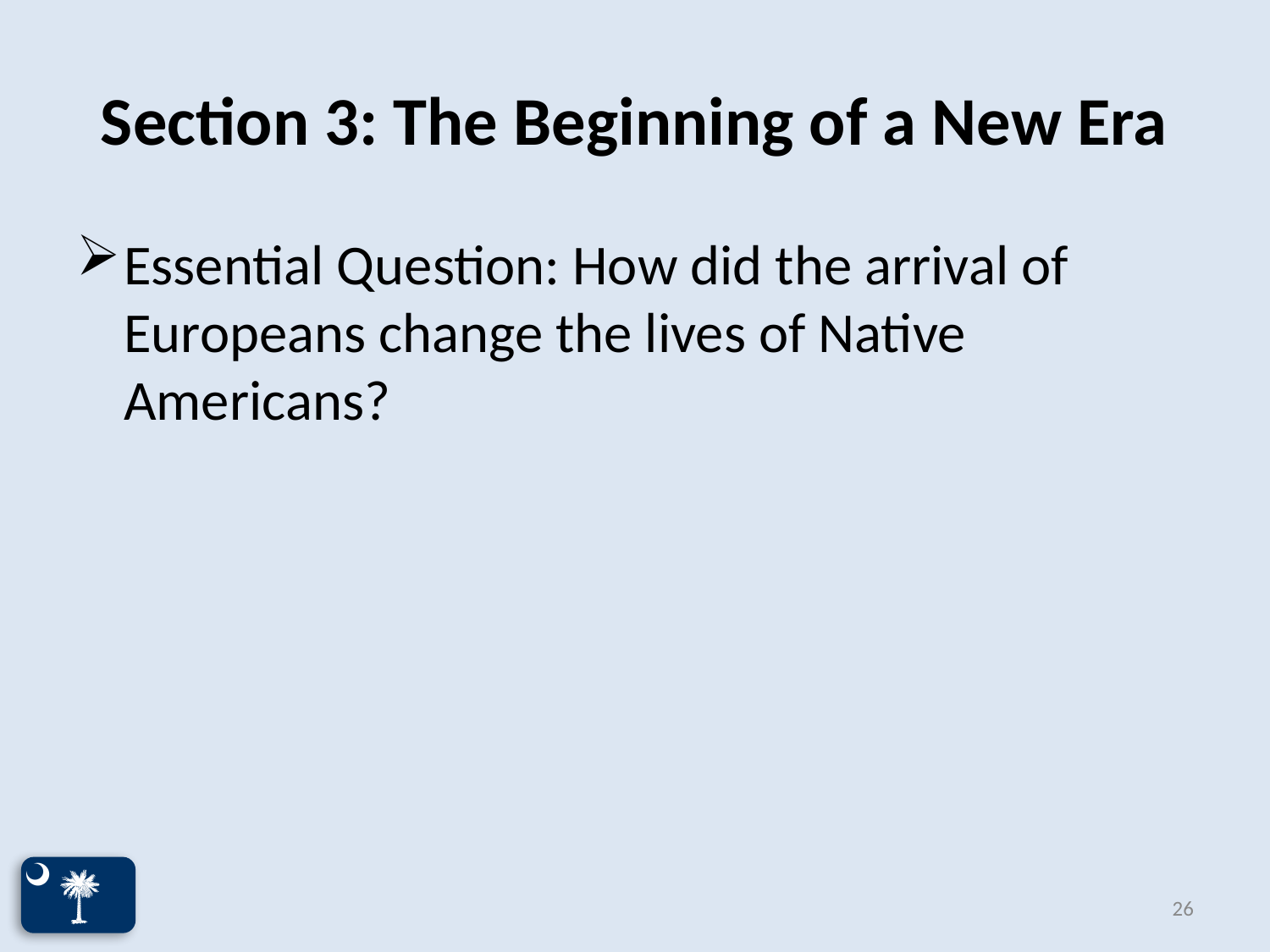

# Section 3: The Beginning of a New Era
Essential Question: How did the arrival of Europeans change the lives of Native Americans?

26